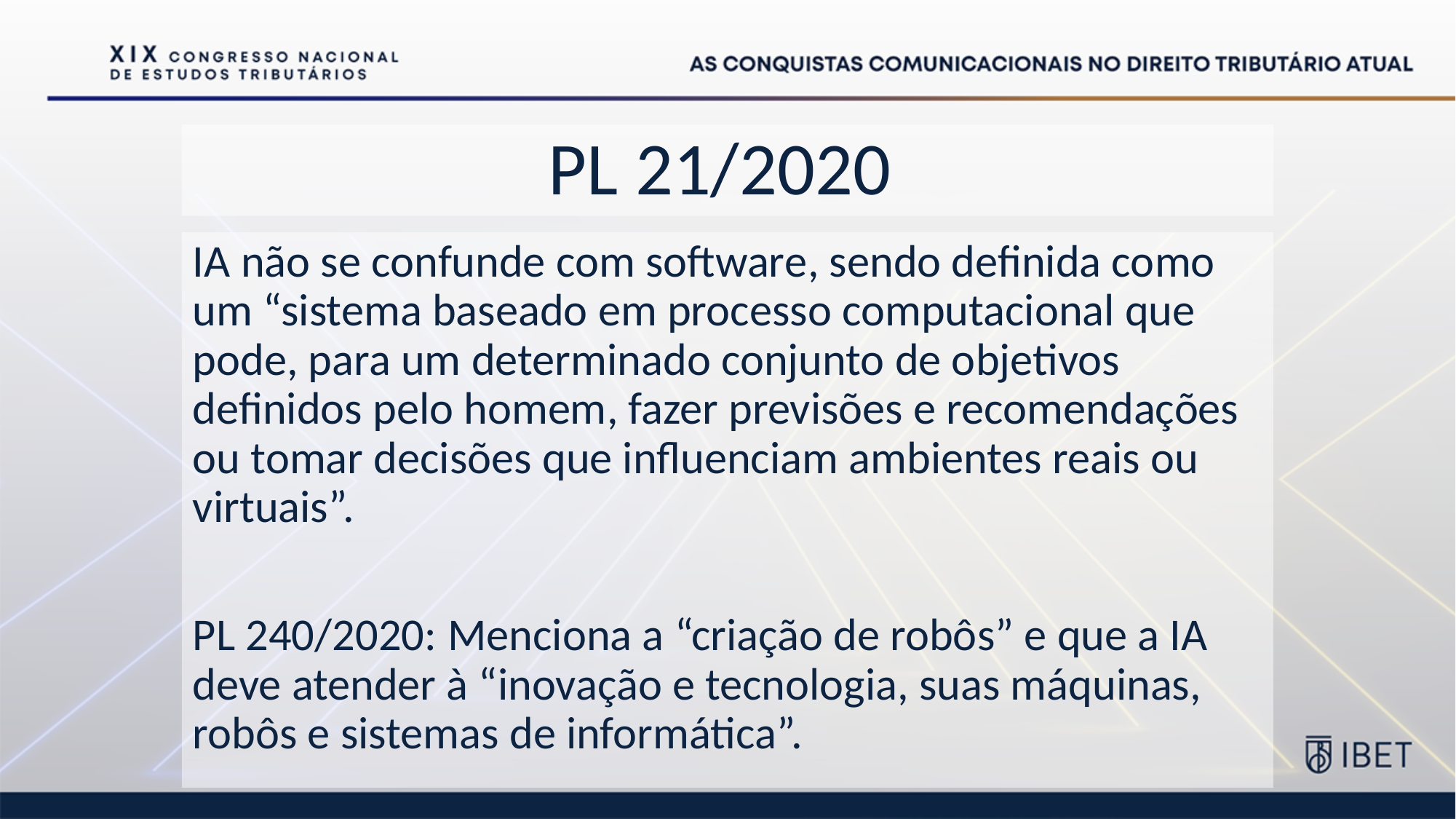

# PL 21/2020
IA não se confunde com software, sendo definida como um “sistema baseado em processo computacional que pode, para um determinado conjunto de objetivos definidos pelo homem, fazer previsões e recomendações ou tomar decisões que influenciam ambientes reais ou virtuais”.

PL 240/2020: Menciona a “criação de robôs” e que a IA deve atender à “inovação e tecnologia, suas máquinas, robôs e sistemas de informática”.